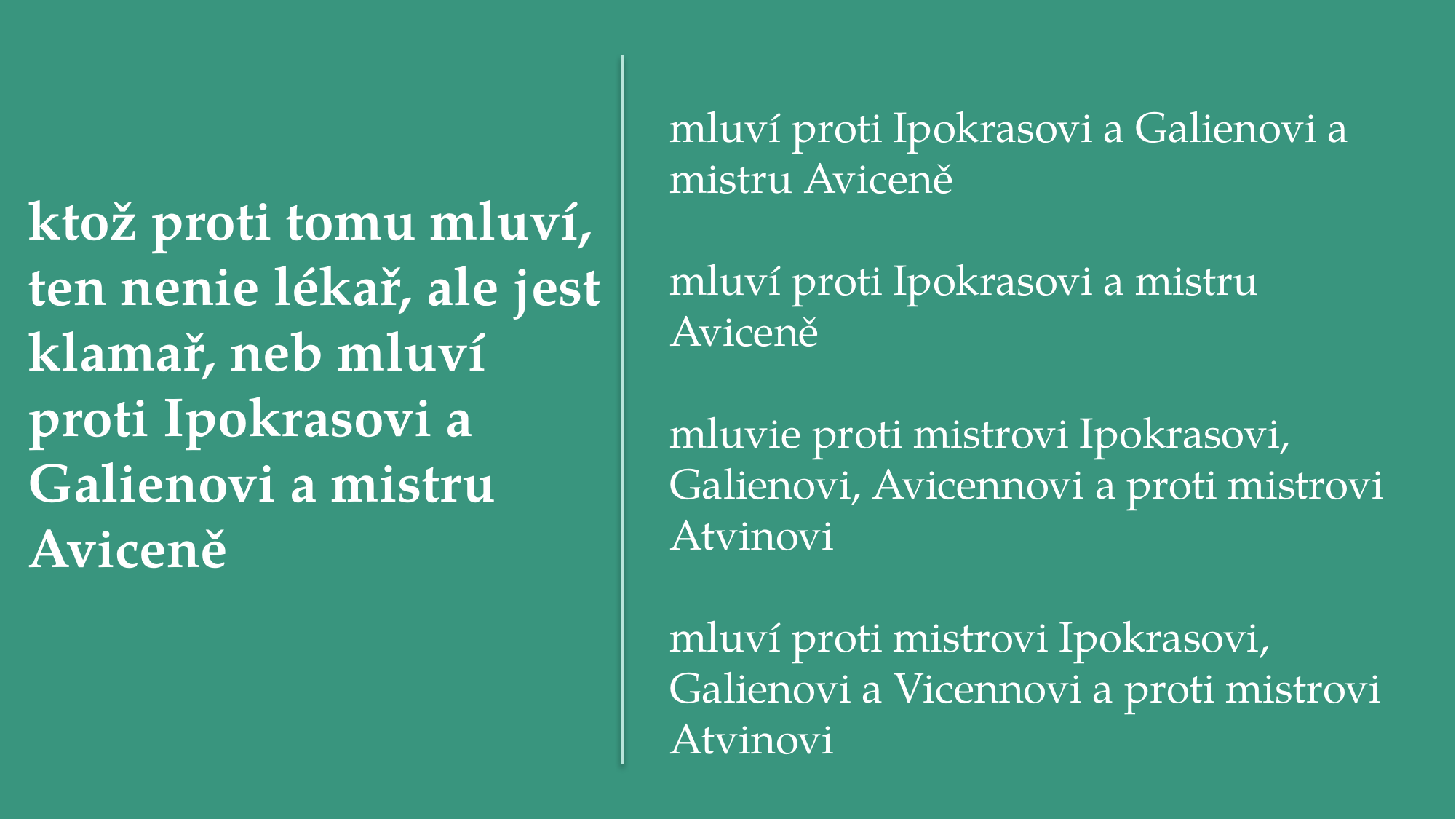

mluví proti Ipokrasovi a Galienovi a mistru Aviceně

mluví proti Ipokrasovi a mistru Aviceně

mluvie proti mistrovi Ipokrasovi, Galienovi, Avicennovi a proti mistrovi Atvinovi

mluví proti mistrovi Ipokrasovi, Galienovi a Vicennovi a proti mistrovi Atvinovi

ktož proti tomu mluví, ten nenie lékař, ale jest klamař, neb mluví proti Ipokrasovi a Galienovi a mistru Aviceně